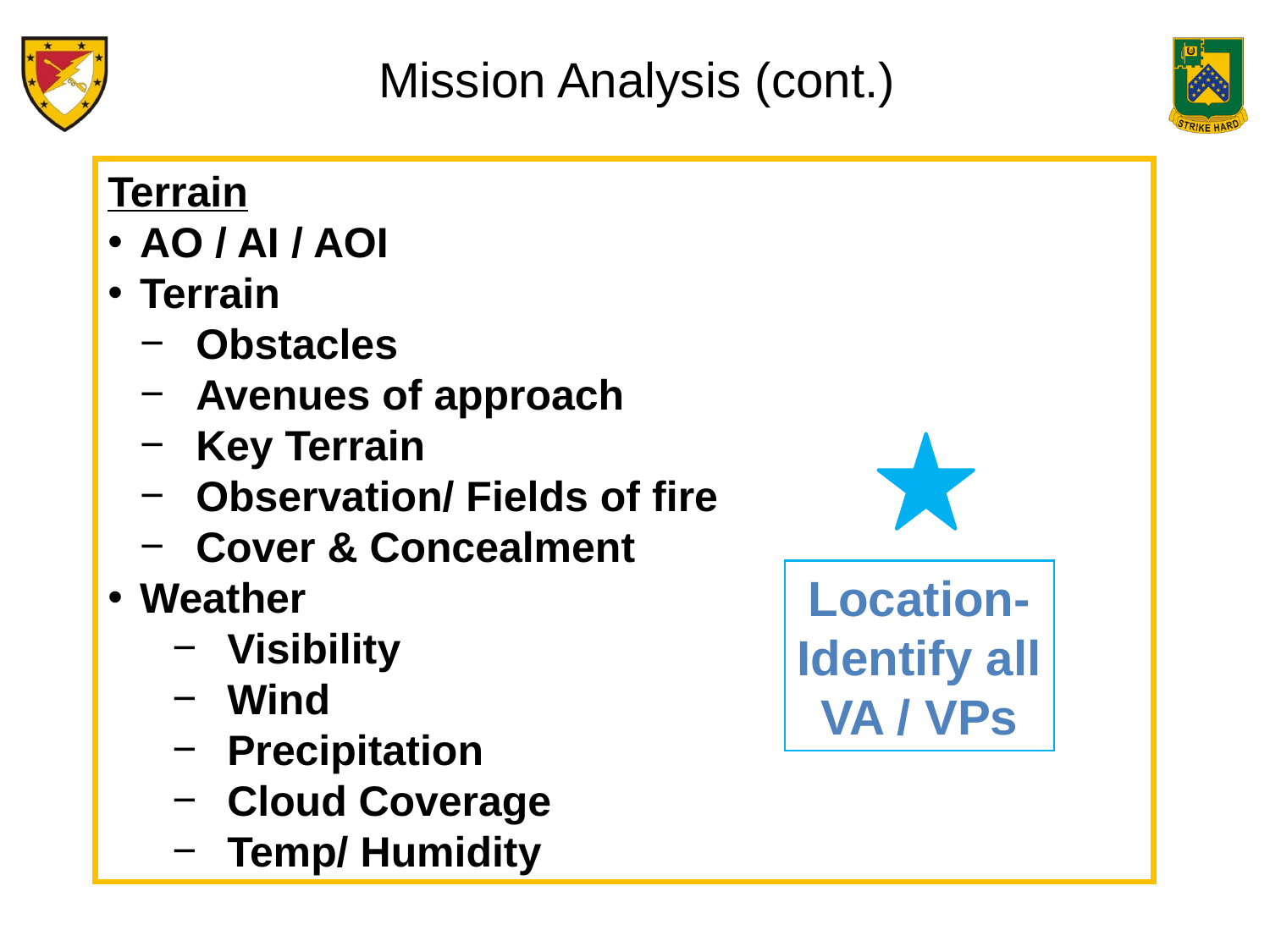

Mission Analysis (cont.)
Terrain
AO / AI / AOI
Terrain
  Obstacles
  Avenues of approach
  Key Terrain
  Observation/ Fields of fire
  Cover & Concealment
Weather
Visibility
Wind
Precipitation
Cloud Coverage
Temp/ Humidity

Location-
Identify all
VA / VPs